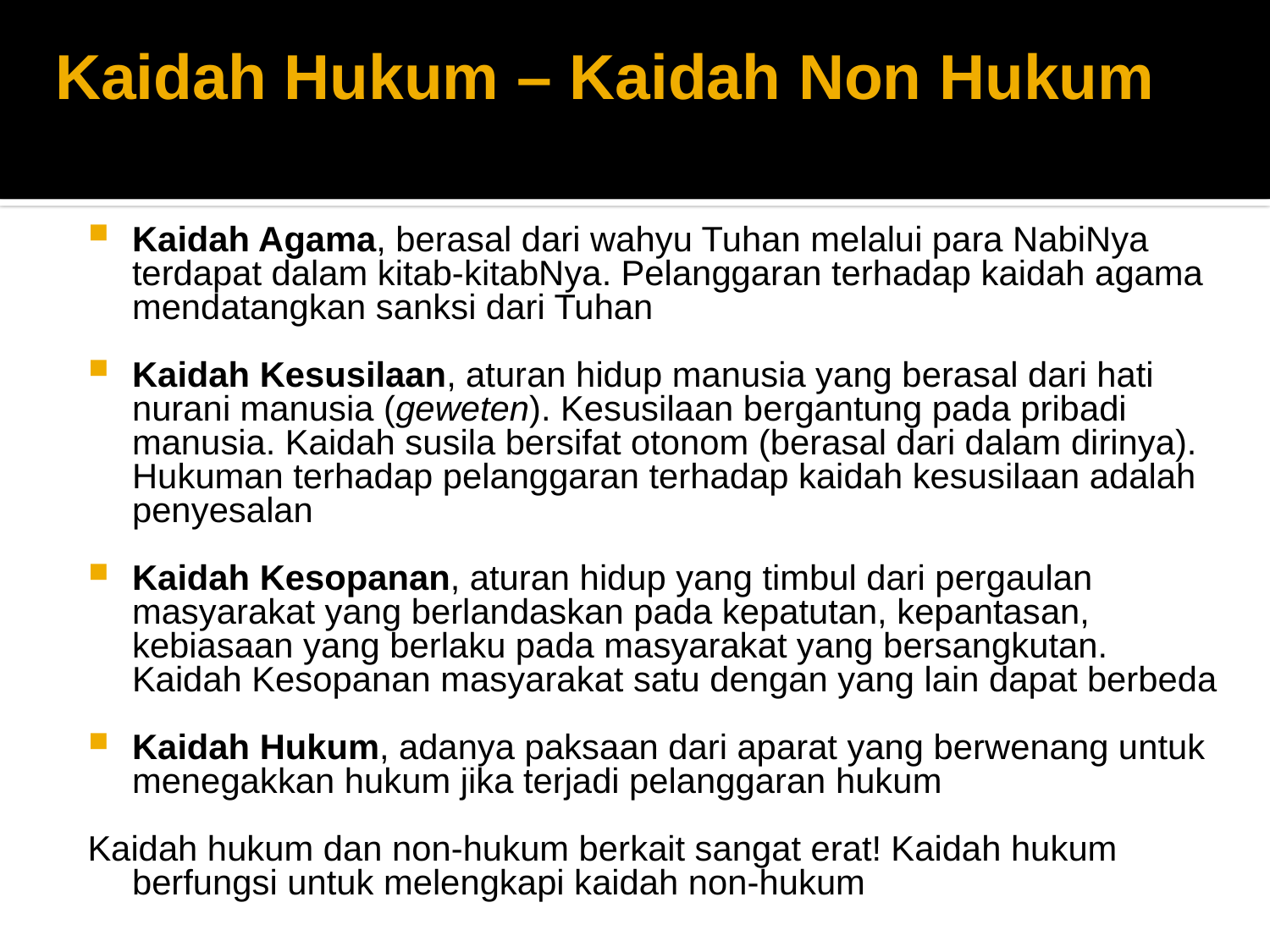

# Kaidah Hukum – Kaidah Non Hukum
Kaidah Agama, berasal dari wahyu Tuhan melalui para NabiNya terdapat dalam kitab-kitabNya. Pelanggaran terhadap kaidah agama mendatangkan sanksi dari Tuhan

Kaidah Kesusilaan, aturan hidup manusia yang berasal dari hati nurani manusia (geweten). Kesusilaan bergantung pada pribadi manusia. Kaidah susila bersifat otonom (berasal dari dalam dirinya). Hukuman terhadap pelanggaran terhadap kaidah kesusilaan adalah penyesalan

Kaidah Kesopanan, aturan hidup yang timbul dari pergaulan masyarakat yang berlandaskan pada kepatutan, kepantasan, kebiasaan yang berlaku pada masyarakat yang bersangkutan. Kaidah Kesopanan masyarakat satu dengan yang lain dapat berbeda

Kaidah Hukum, adanya paksaan dari aparat yang berwenang untuk menegakkan hukum jika terjadi pelanggaran hukum

Kaidah hukum dan non-hukum berkait sangat erat! Kaidah hukum berfungsi untuk melengkapi kaidah non-hukum